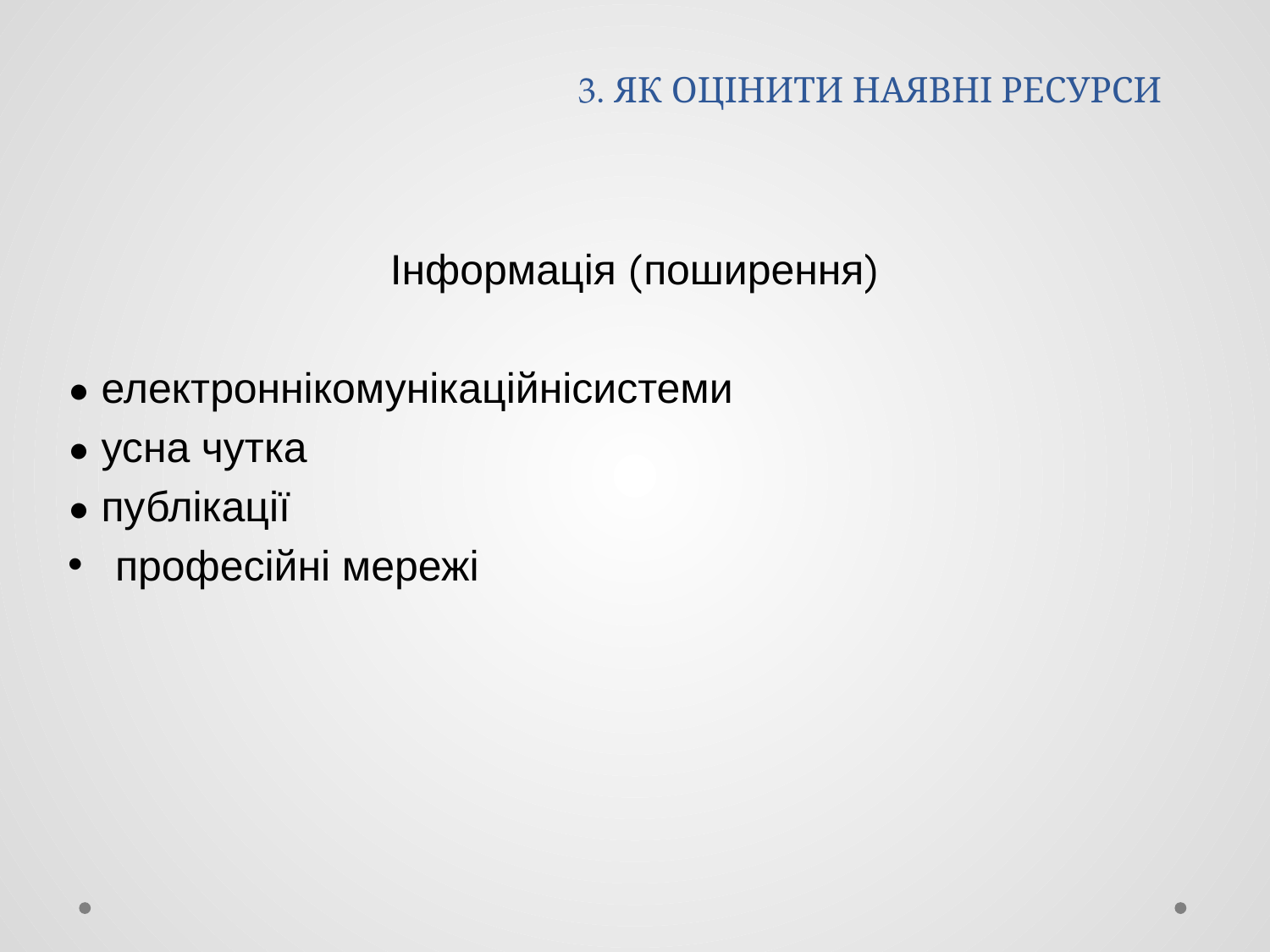

# 3. ЯК ОЦІНИТИ НАЯВНІ РЕСУРСИ
Інформація (поширення)

• електроннікомунікаційнісистеми
• усна чутка
• публікації
професійні мережі